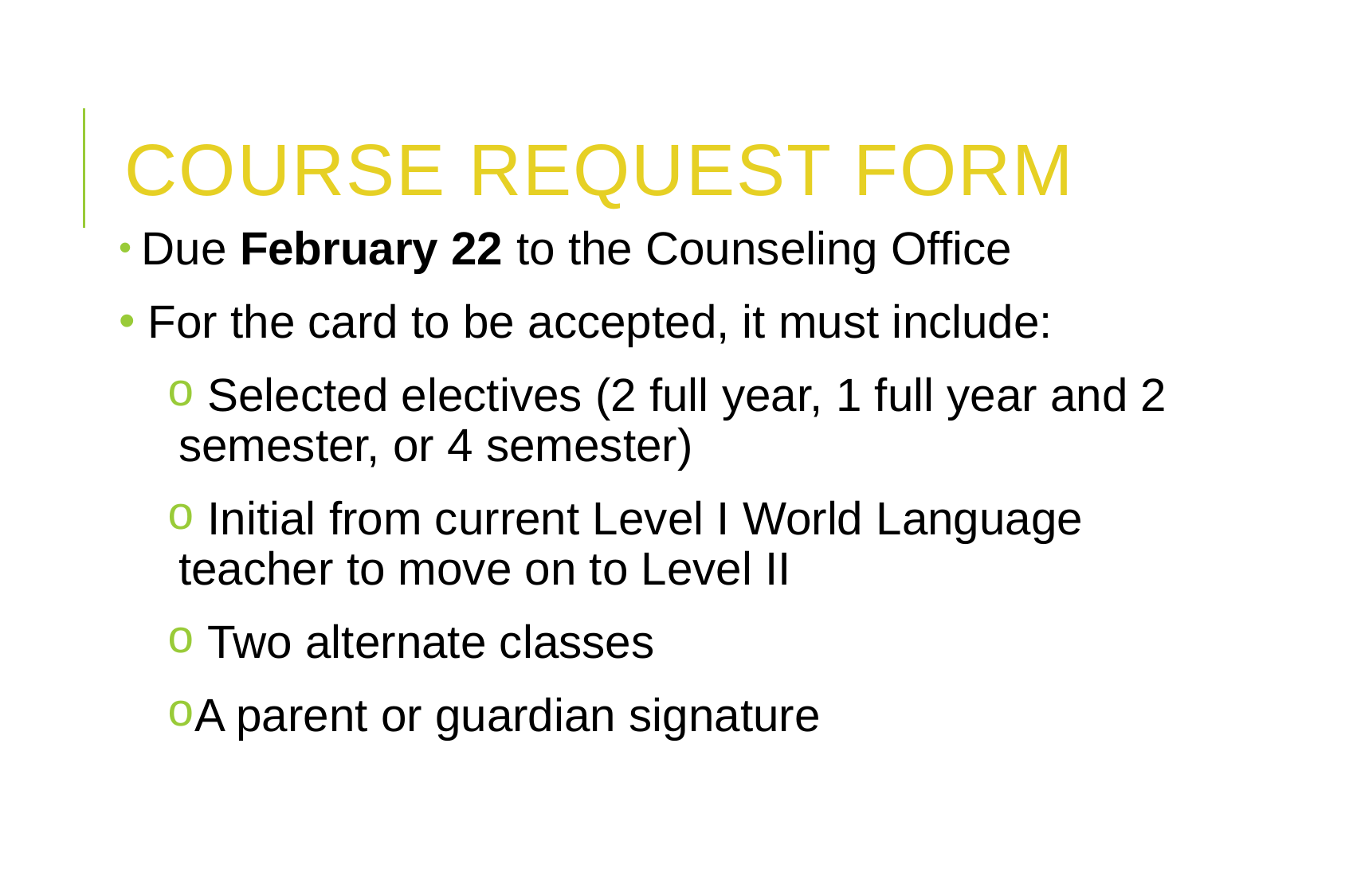

# Course Request Form
 Due February 22 to the Counseling Office
 For the card to be accepted, it must include:
 Selected electives (2 full year, 1 full year and 2 semester, or 4 semester)
 Initial from current Level I World Language teacher to move on to Level II
 Two alternate classes
A parent or guardian signature